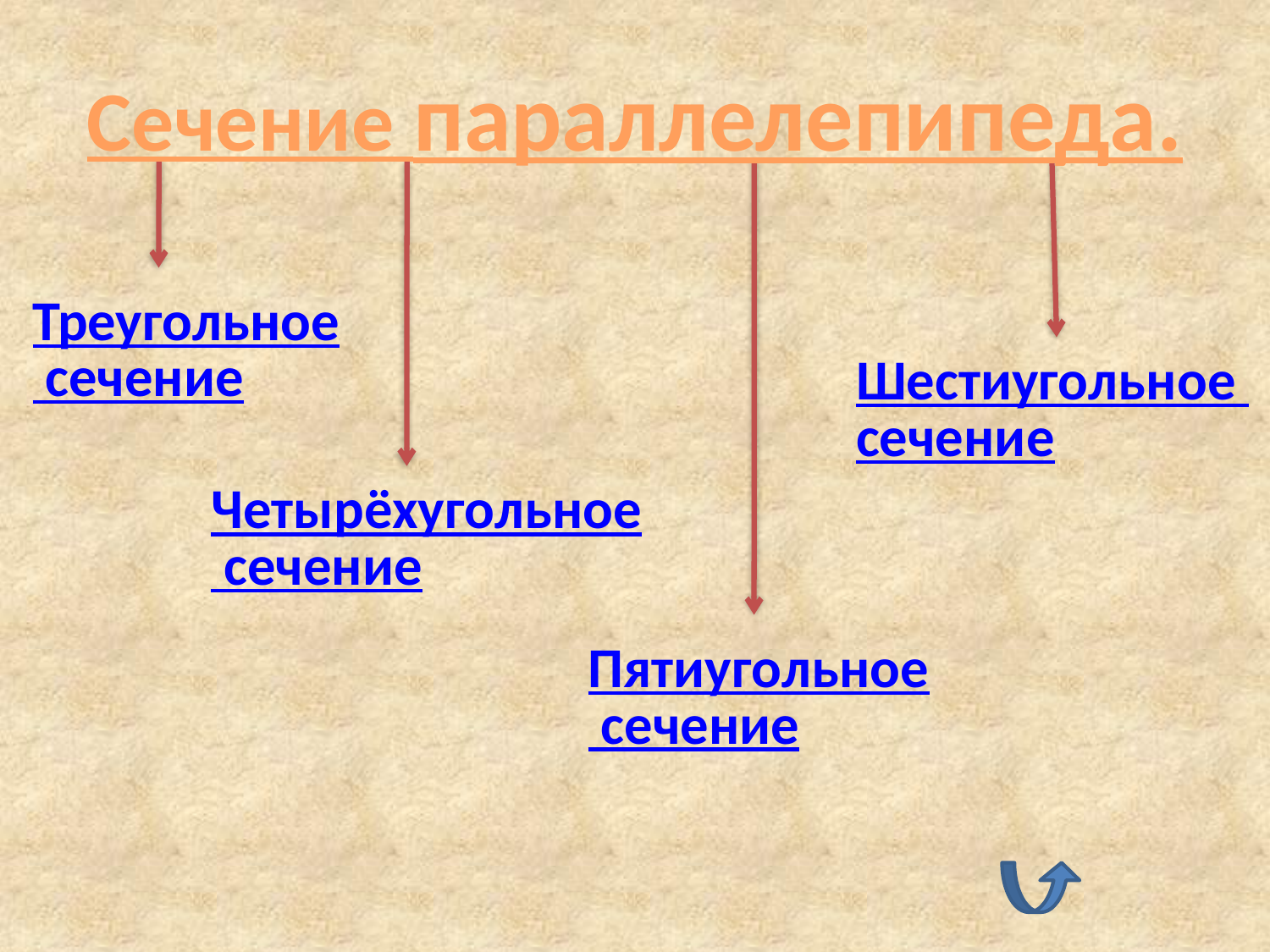

Сечение параллелепипеда.
Треугольное сечение
Шестиугольное сечение
Четырёхугольное сечение
Пятиугольное сечение